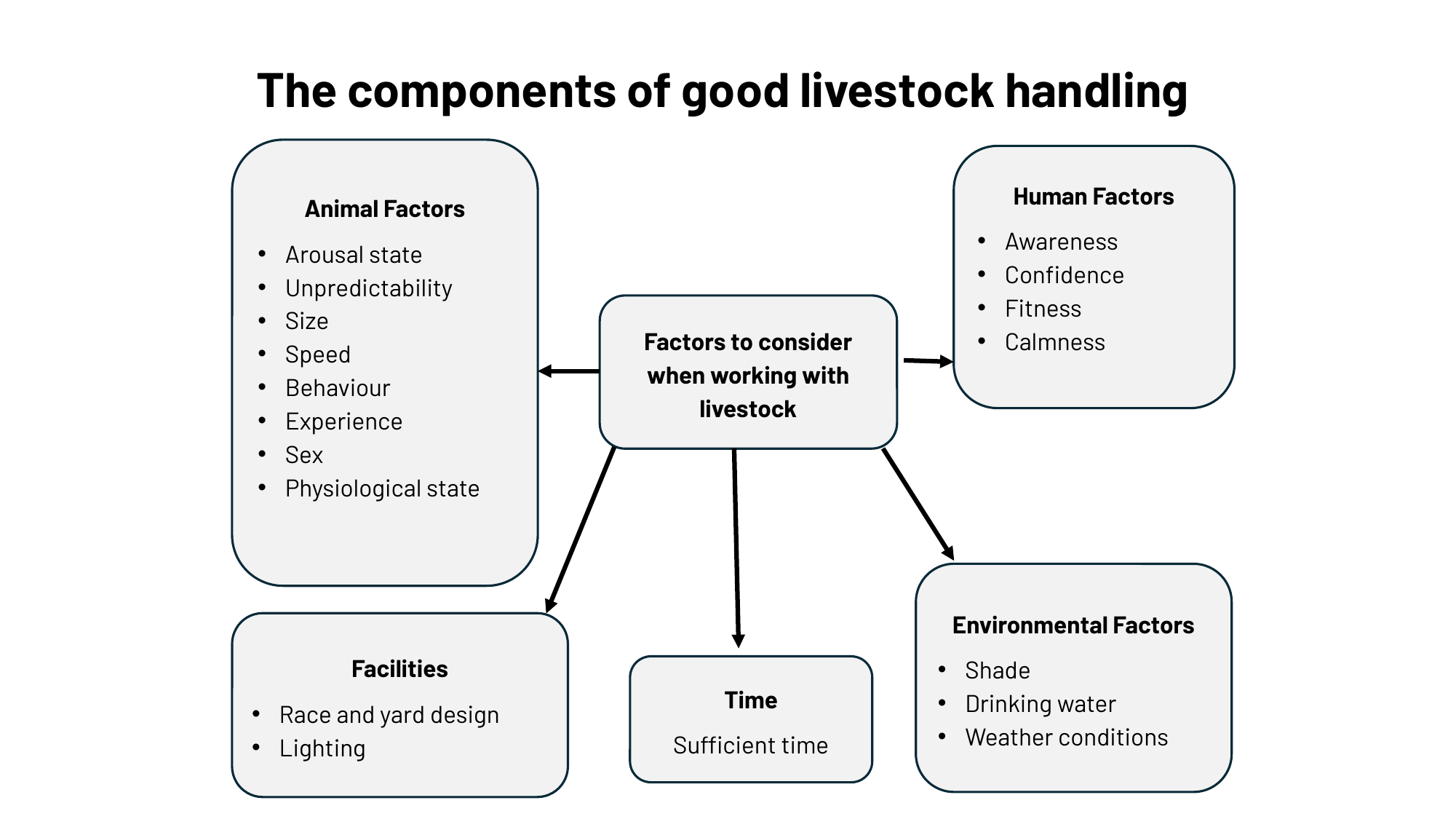

# The components of good livestock handling
Animal Factors
Arousal state
Unpredictability
Size
Speed
Behaviour
Experience
Sex
Physiological state

Human Factors
Awareness
Confidence
Fitness
Calmness

Factors to consider when working with livestock
Environmental Factors
Shade
Drinking water
Weather conditions
Facilities
Race and yard design
Lighting
Time
Sufficient time